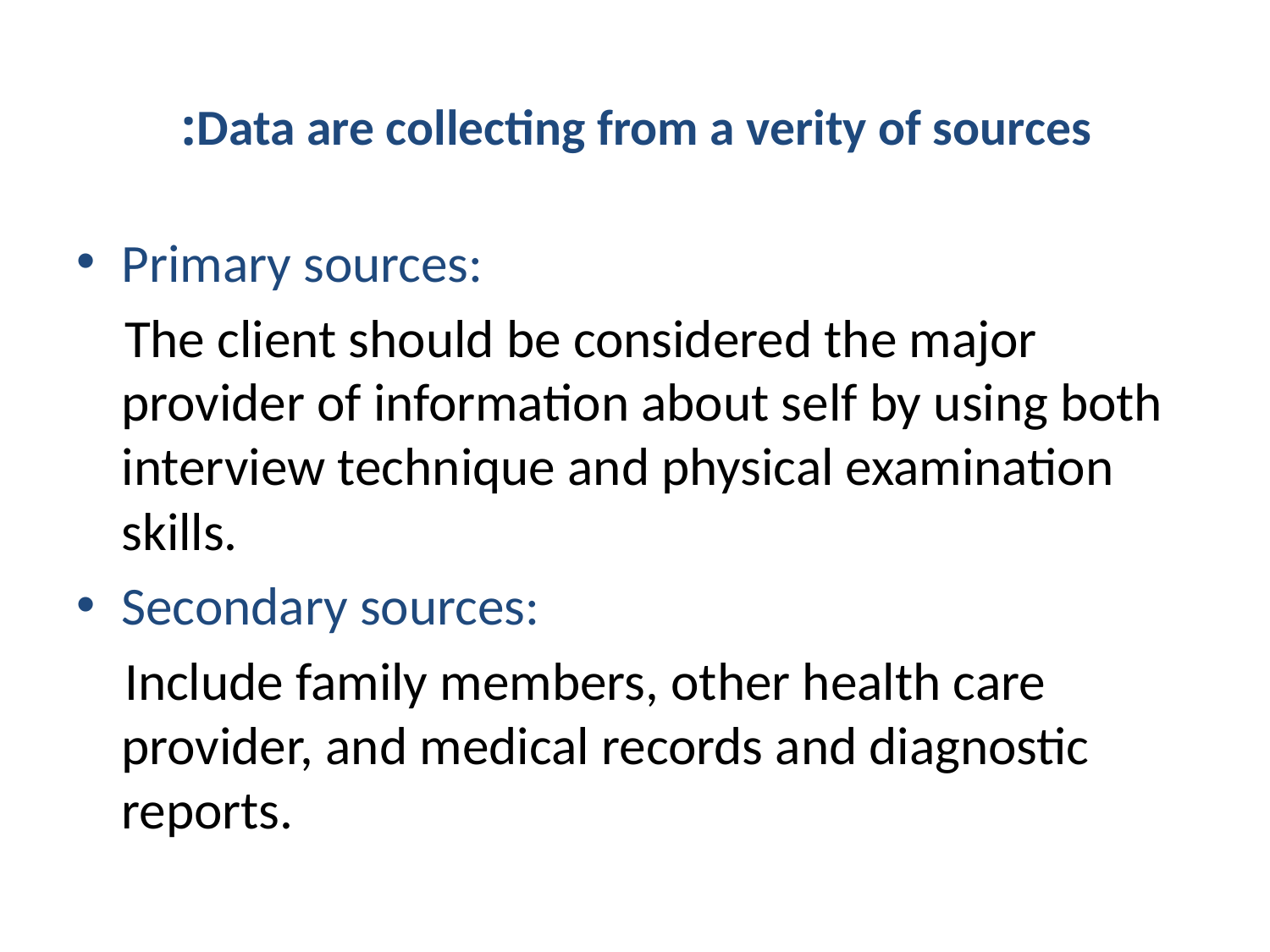

# Data are collecting from a verity of sources:
Primary sources:
    The client should be considered the major provider of information about self by using both interview technique and physical examination skills.
Secondary sources:
    Include family members, other health care provider, and medical records and diagnostic reports.